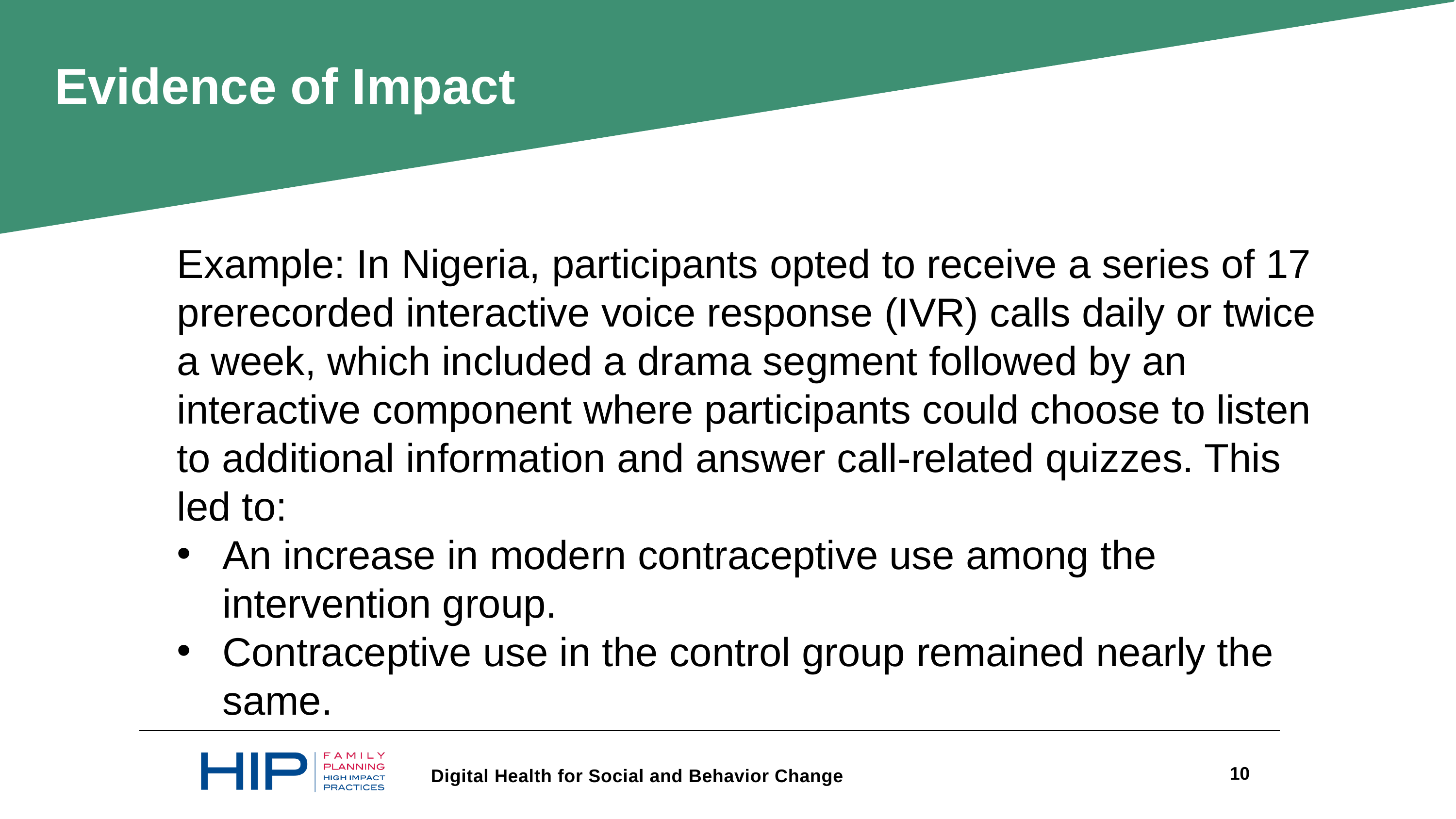

Evidence of Impact
Example: In Nigeria, participants opted to receive a series of 17 prerecorded interactive voice response (IVR) calls daily or twice a week, which included a drama segment followed by an interactive component where participants could choose to listen to additional information and answer call-related quizzes. This led to:
An increase in modern contraceptive use among the intervention group.
Contraceptive use in the control group remained nearly the same.
10